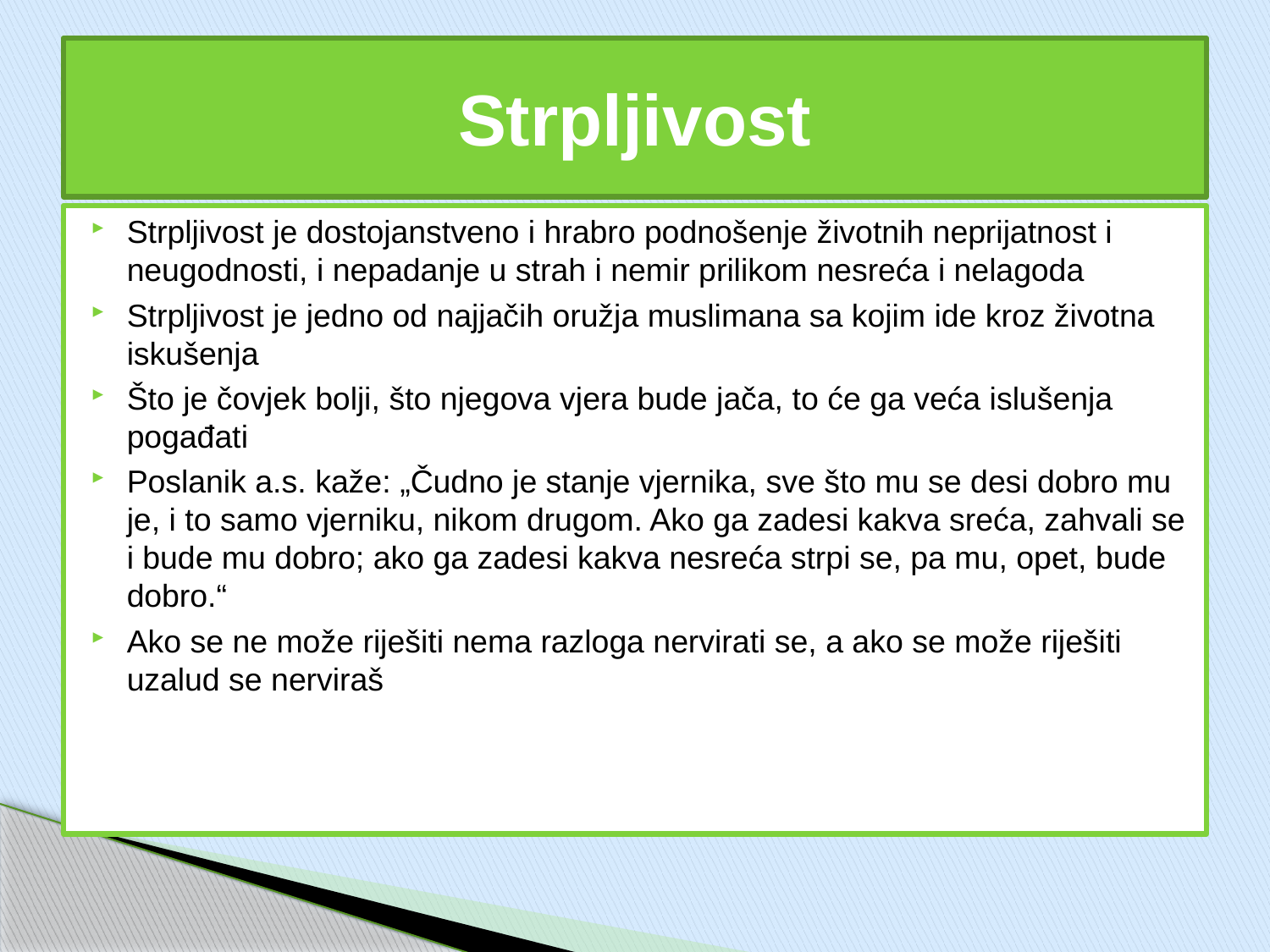

# Strpljivost
Strpljivost je dostojanstveno i hrabro podnošenje životnih neprijatnost i neugodnosti, i nepadanje u strah i nemir prilikom nesreća i nelagoda
Strpljivost je jedno od najjačih oružja muslimana sa kojim ide kroz životna iskušenja
Što je čovjek bolji, što njegova vjera bude jača, to će ga veća islušenja pogađati
Poslanik a.s. kaže: „Čudno je stanje vjernika, sve što mu se desi dobro mu je, i to samo vjerniku, nikom drugom. Ako ga zadesi kakva sreća, zahvali se i bude mu dobro; ako ga zadesi kakva nesreća strpi se, pa mu, opet, bude dobro.“
Ako se ne može riješiti nema razloga nervirati se, a ako se može riješiti uzalud se nerviraš